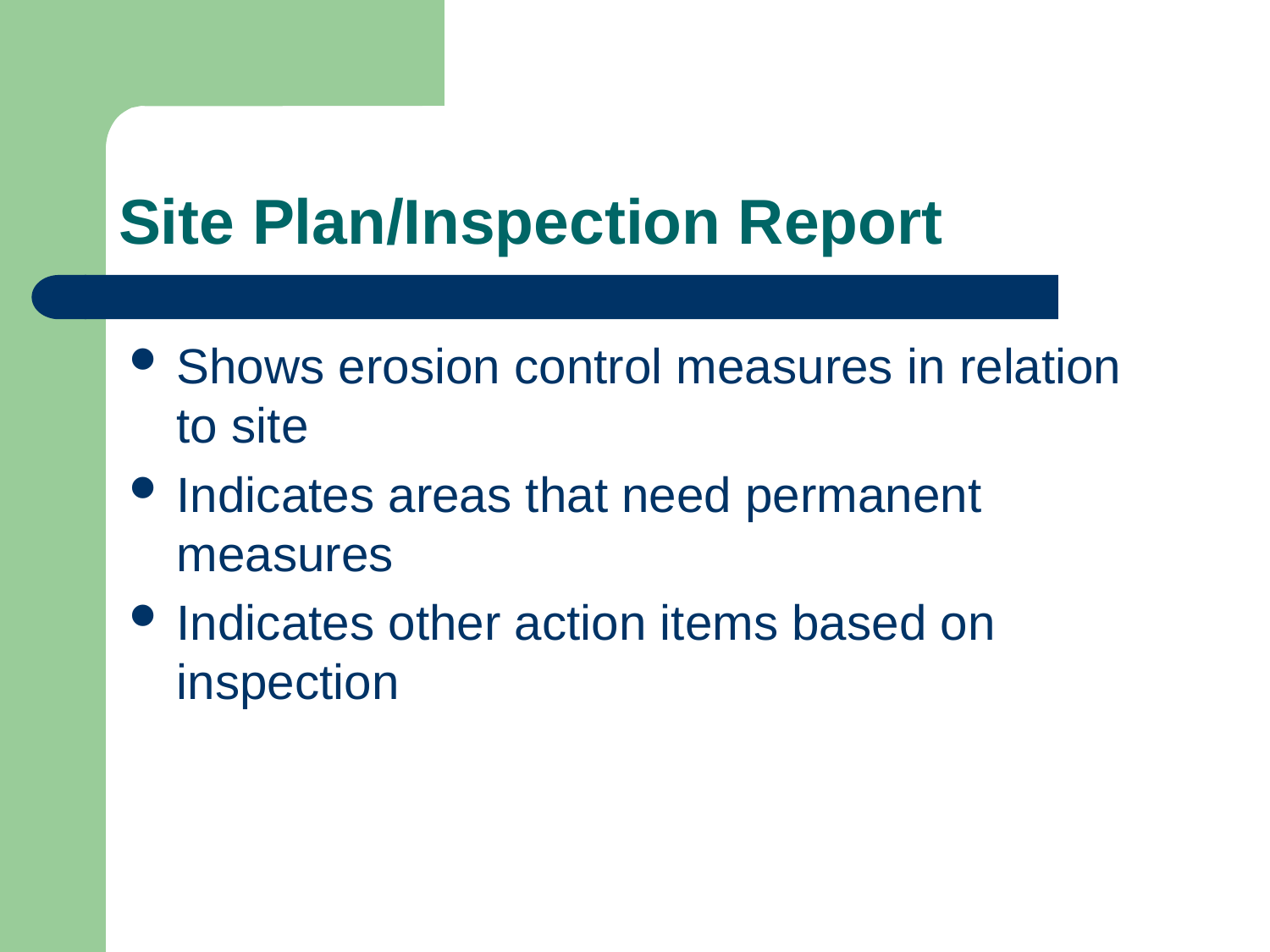

# Site Plan/Inspection Report
Shows erosion control measures in relation to site
Indicates areas that need permanent measures
Indicates other action items based on inspection